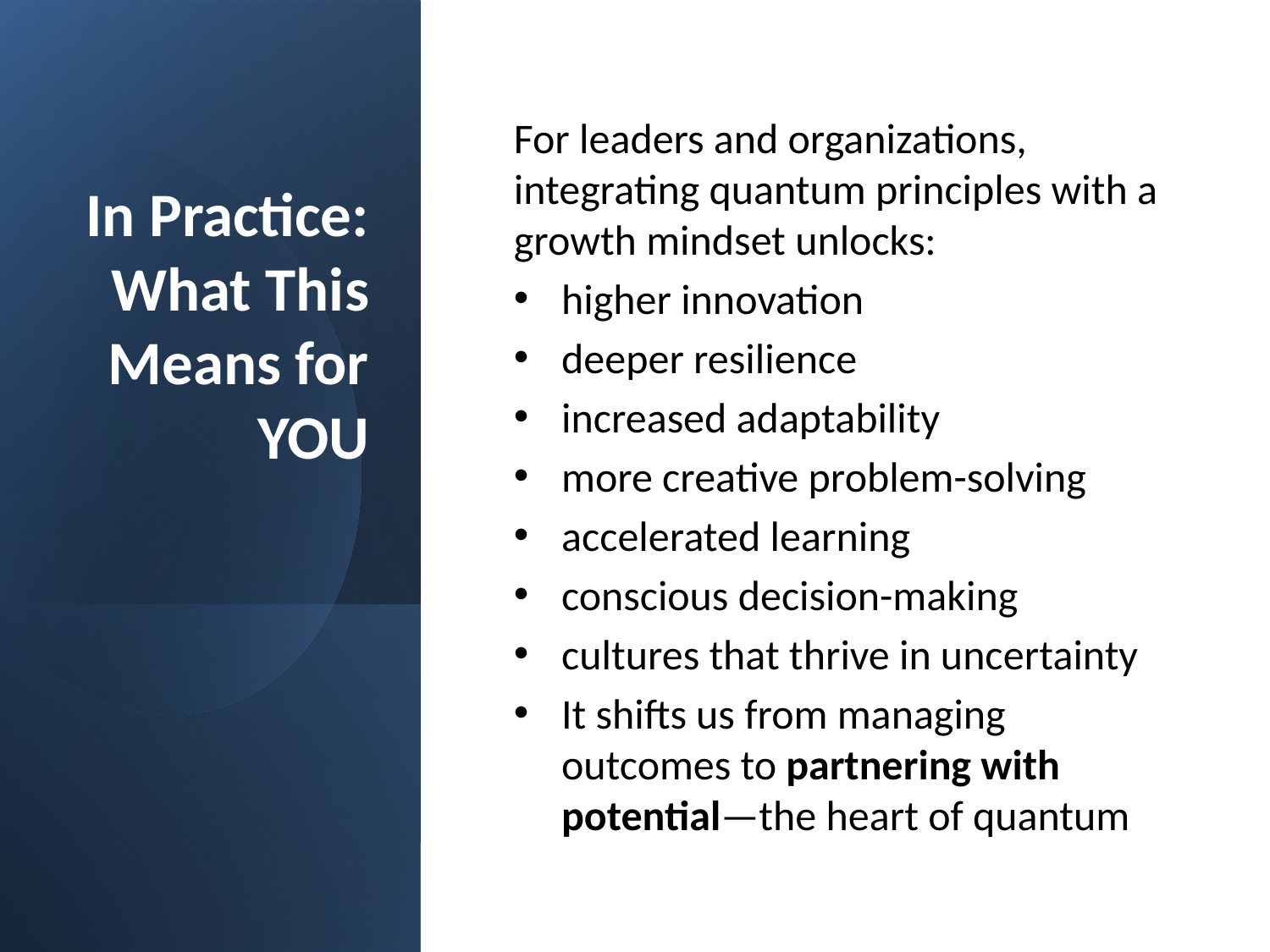

# In Practice: What This Means for YOU
For leaders and organizations, integrating quantum principles with a growth mindset unlocks:
higher innovation
deeper resilience
increased adaptability
more creative problem-solving
accelerated learning
conscious decision-making
cultures that thrive in uncertainty
It shifts us from managing outcomes to partnering with potential—the heart of quantum